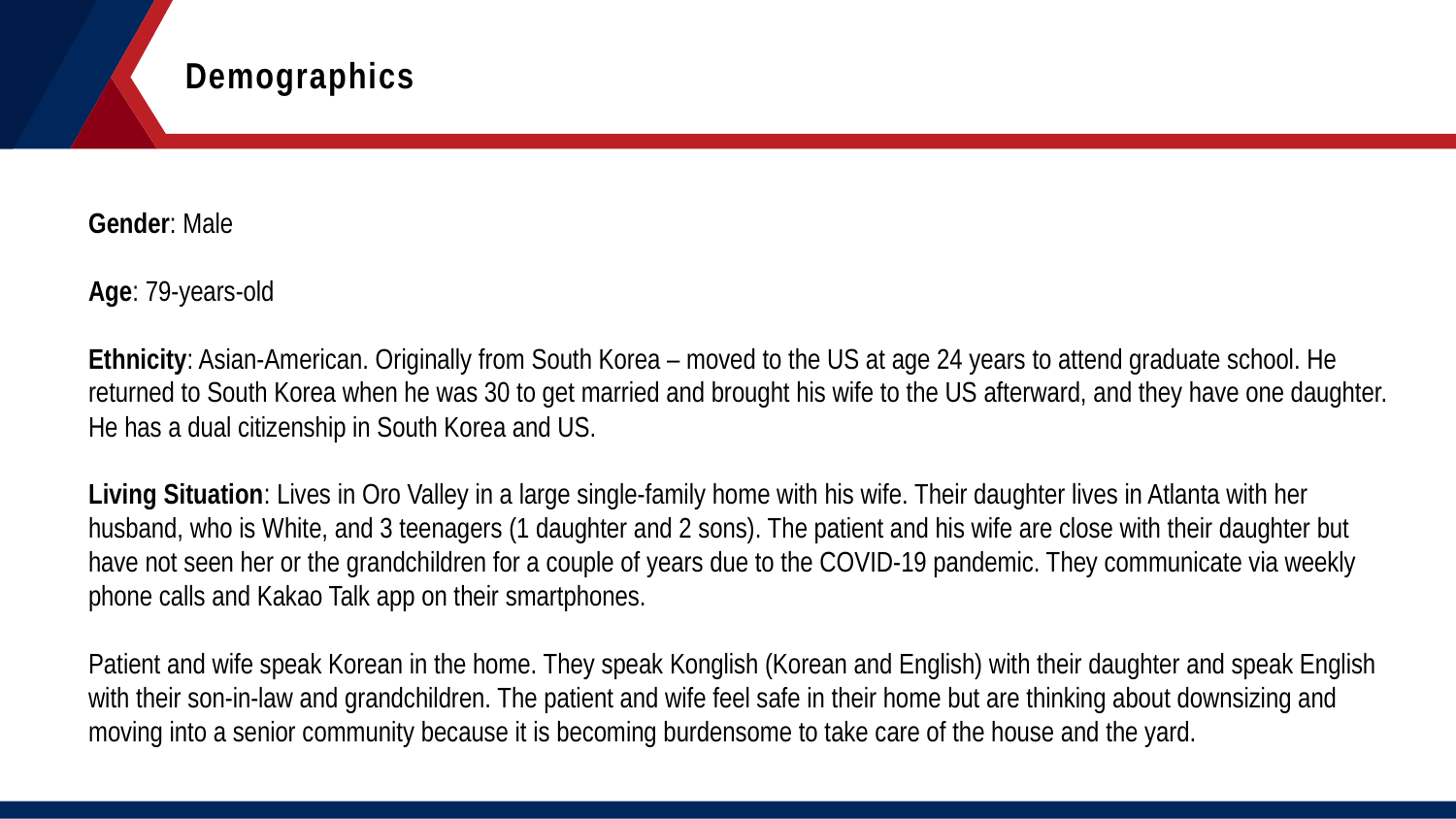

Demographics
Gender: Male

Age: 79-years-old

Ethnicity: Asian-American. Originally from South Korea – moved to the US at age 24 years to attend graduate school. He returned to South Korea when he was 30 to get married and brought his wife to the US afterward, and they have one daughter. He has a dual citizenship in South Korea and US.

Living Situation: Lives in Oro Valley in a large single-family home with his wife. Their daughter lives in Atlanta with her husband, who is White, and 3 teenagers (1 daughter and 2 sons). The patient and his wife are close with their daughter but have not seen her or the grandchildren for a couple of years due to the COVID-19 pandemic. They communicate via weekly phone calls and Kakao Talk app on their smartphones.

Patient and wife speak Korean in the home. They speak Konglish (Korean and English) with their daughter and speak English with their son-in-law and grandchildren. The patient and wife feel safe in their home but are thinking about downsizing and moving into a senior community because it is becoming burdensome to take care of the house and the yard.